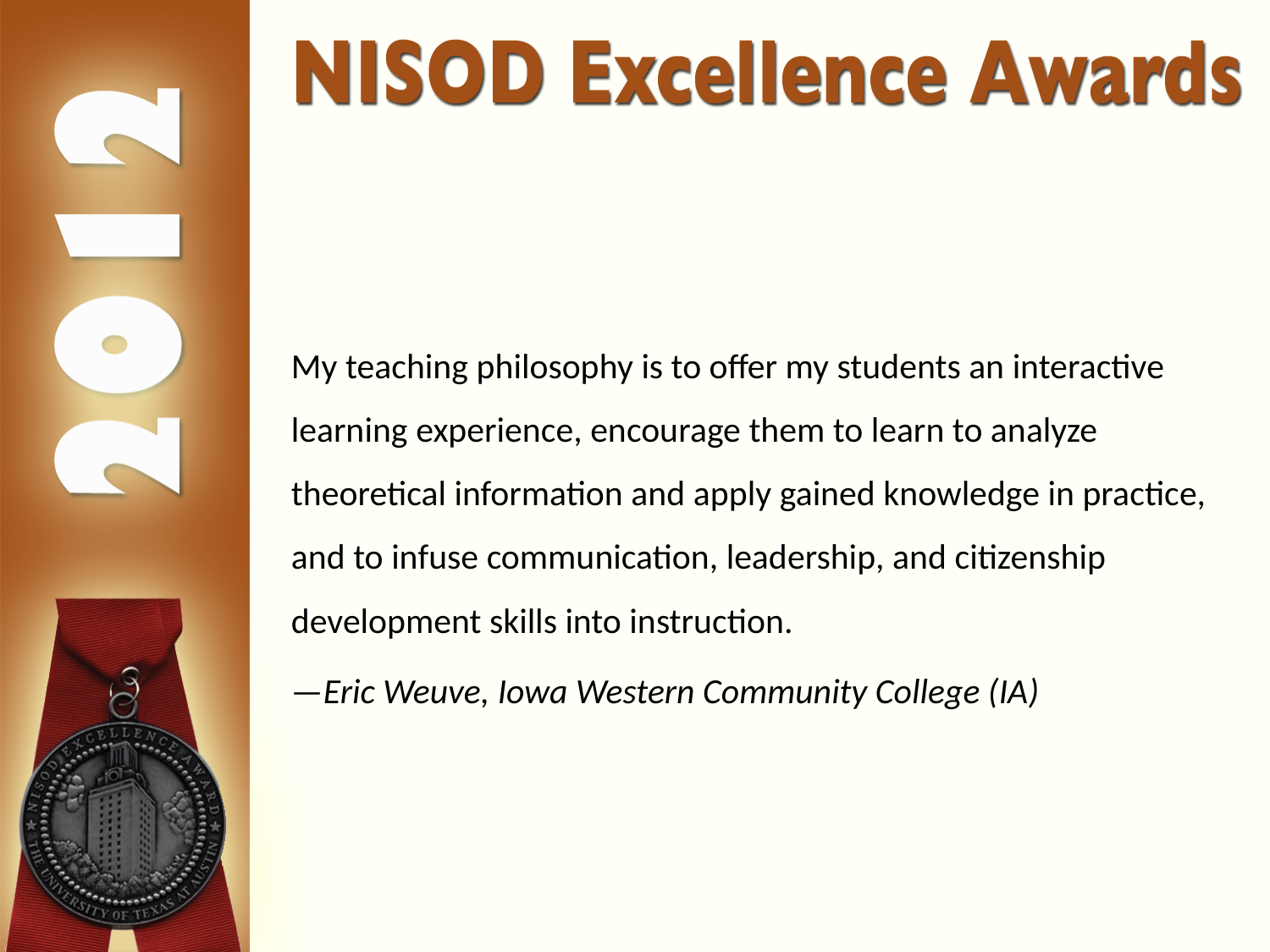

My teaching philosophy is to offer my students an interactive learning experience, encourage them to learn to analyze theoretical information and apply gained knowledge in practice, and to infuse communication, leadership, and citizenship development skills into instruction.
—Eric Weuve, Iowa Western Community College (IA)